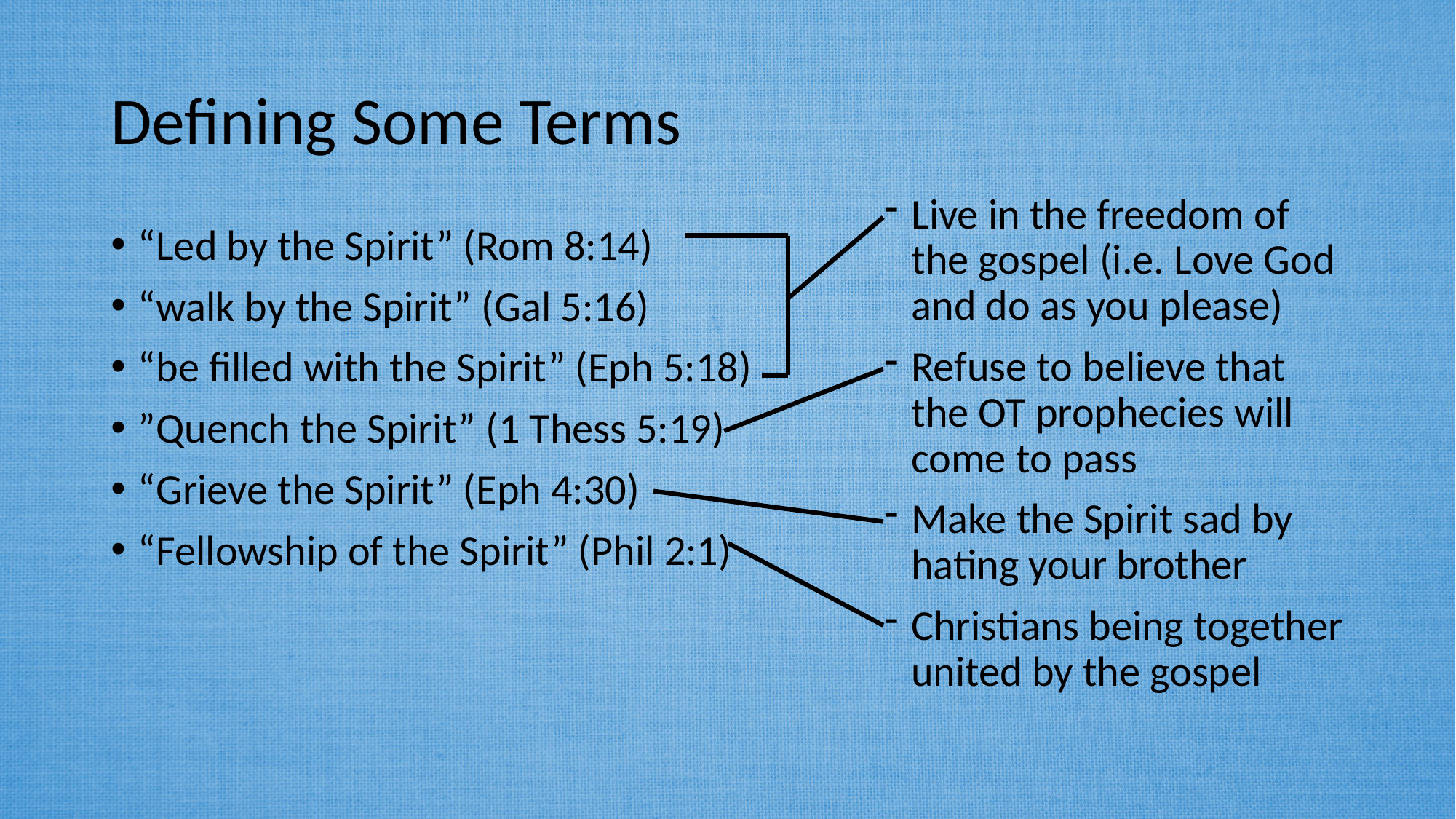

# Defining Some Terms
Live in the freedom of the gospel (i.e. Love God and do as you please)
Refuse to believe that the OT prophecies will come to pass
Make the Spirit sad by hating your brother
Christians being together united by the gospel

“Led by the Spirit” (Rom 8:14)
“walk by the Spirit” (Gal 5:16)
“be filled with the Spirit” (Eph 5:18)
”Quench the Spirit” (1 Thess 5:19)
“Grieve the Spirit” (Eph 4:30)
“Fellowship of the Spirit” (Phil 2:1)